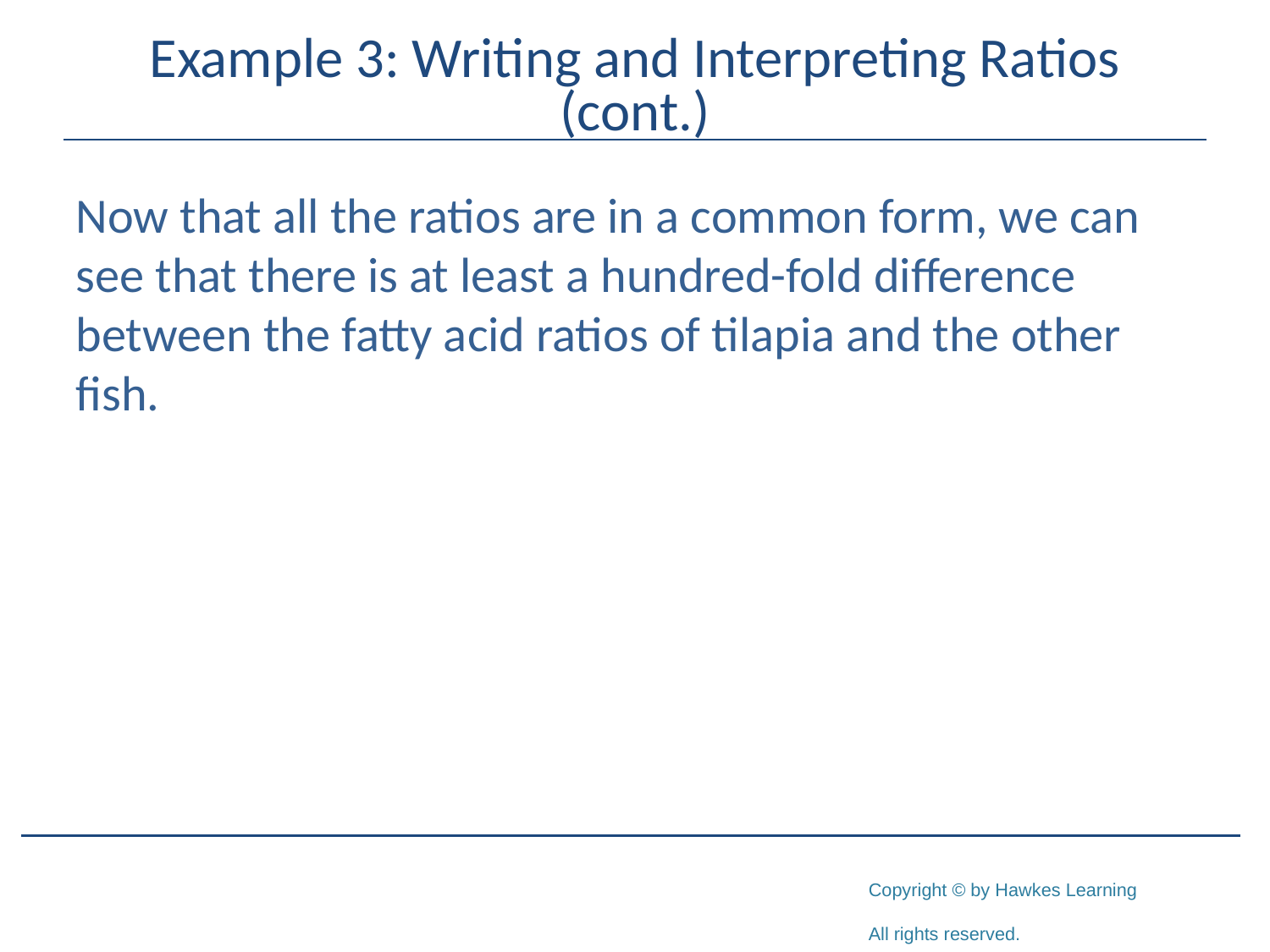

# Example 3: Writing and Interpreting Ratios (cont.)
Now that all the ratios are in a common form, we can see that there is at least a hundred-fold difference between the fatty acid ratios of tilapia and the other fish.